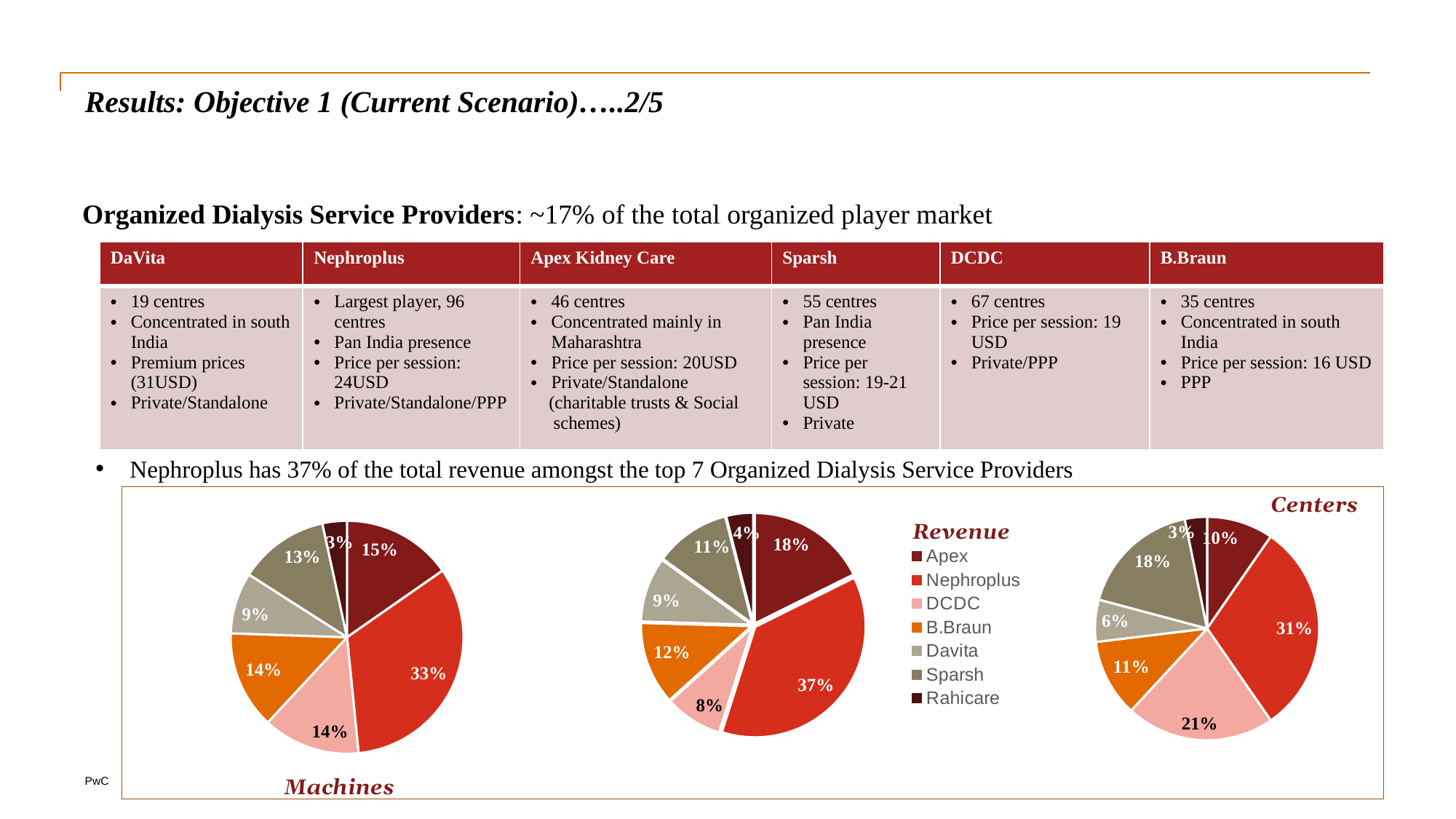

# Results: Objective 1 (Current Scenario)…..2/5
Organized Dialysis Service Providers: ~17% of the total organized player market
| DaVita | Nephroplus | Apex Kidney Care | Sparsh | DCDC | B.Braun |
| --- | --- | --- | --- | --- | --- |
| 19 centres Concentrated in south India Premium prices (31USD) Private/Standalone | Largest player, 96 centres Pan India presence Price per session: 24USD Private/Standalone/PPP | 46 centres Concentrated mainly in Maharashtra Price per session: 20USD Private/Standalone (charitable trusts & Social schemes) | 55 centres Pan India presence Price per session: 19-21 USD Private | 67 centres Price per session: 19 USD Private/PPP | 35 centres Concentrated in south India Price per session: 16 USD PPP |

### Chart: Machines

| Category | machines |
|---|---|
| Apex | 0.15311330384484517 |
| Nexus | 0.3310649880911875 |
| DCDC | 0.13507995916978563 |
| B.Braun | 0.13610071452875128 |
| Davita | 0.08506294658046955 |
| Sparsh | 0.12555290915277306 |
| rahicare | 0.03402517863218782 |
Nephroplus has 37% of the total revenue amongst the top 7 Organized Dialysis Service Providers

### Chart: Revenue

| Category | revenue in million (2016) |
|---|---|
| Apex | 6.7 |
| Nephroplus | 14.1 |
| DCDC | 3.2 |
| B.Braun | 4.6 |
| Davita | 3.6 |
| Sparsh | 4.2 |
| Rahicare | 1.5 |

### Chart: Centers

| Category | centres |
|---|---|
| Apex | 30.0 |
| Nexus | 96.0 |
| DCDC | 67.0 |
| B.Braun | 35.0 |
| Davita | 19.0 |
| Sparsh | 55.0 |
| Rahicare | 10.0 |